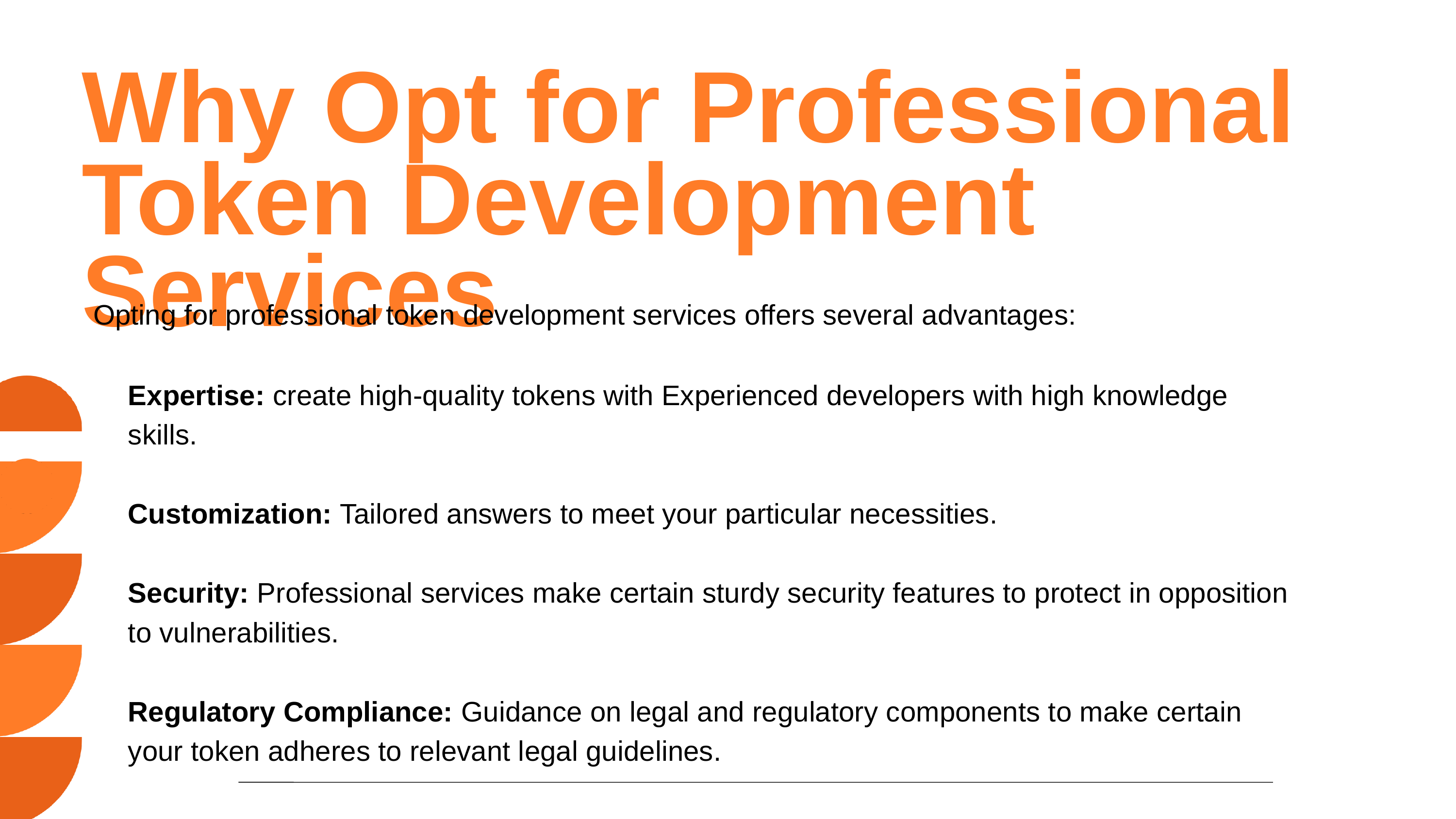

Why Opt for Professional Token Development Services
Opting for professional token development services offers several advantages:
Expertise: create high-quality tokens with Experienced developers with high knowledge skills.

Customization: Tailored answers to meet your particular necessities.

Security: Professional services make certain sturdy security features to protect in opposition to vulnerabilities.

Regulatory Compliance: Guidance on legal and regulatory components to make certain your token adheres to relevant legal guidelines.